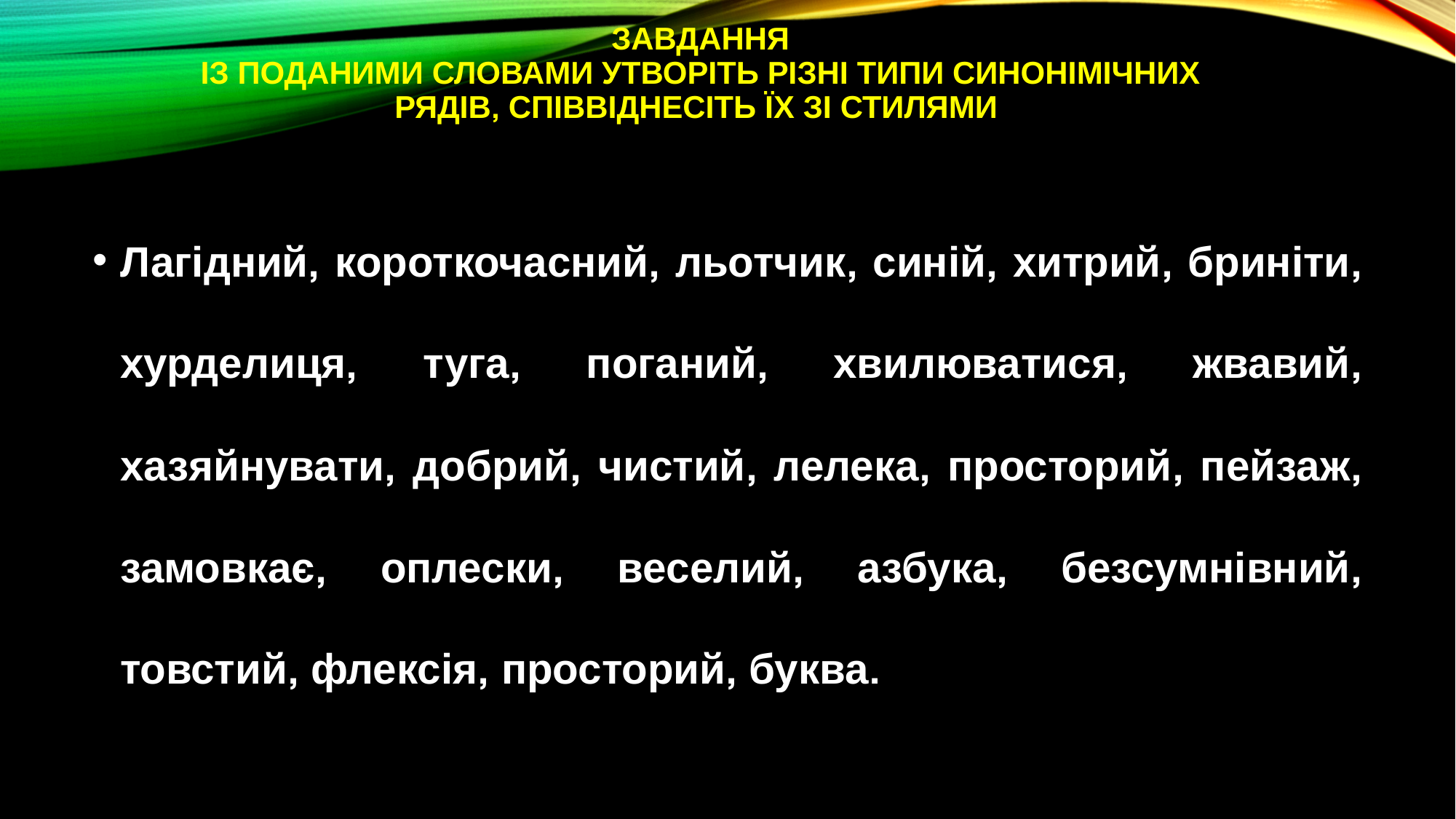

# Завдання Із поданими словами утворіть різні типи синонімічних рядів, співвіднесіть їх зі стилями
Лагідний, короткочасний, льотчик, синій, хитрий, бриніти, хурделиця, туга, поганий, хвилюватися, жвавий, хазяйнувати, добрий, чистий, лелека, просторий, пейзаж, замовкає, оплески, веселий, азбука, безсумнівний, товстий, флексія, просторий, буква.